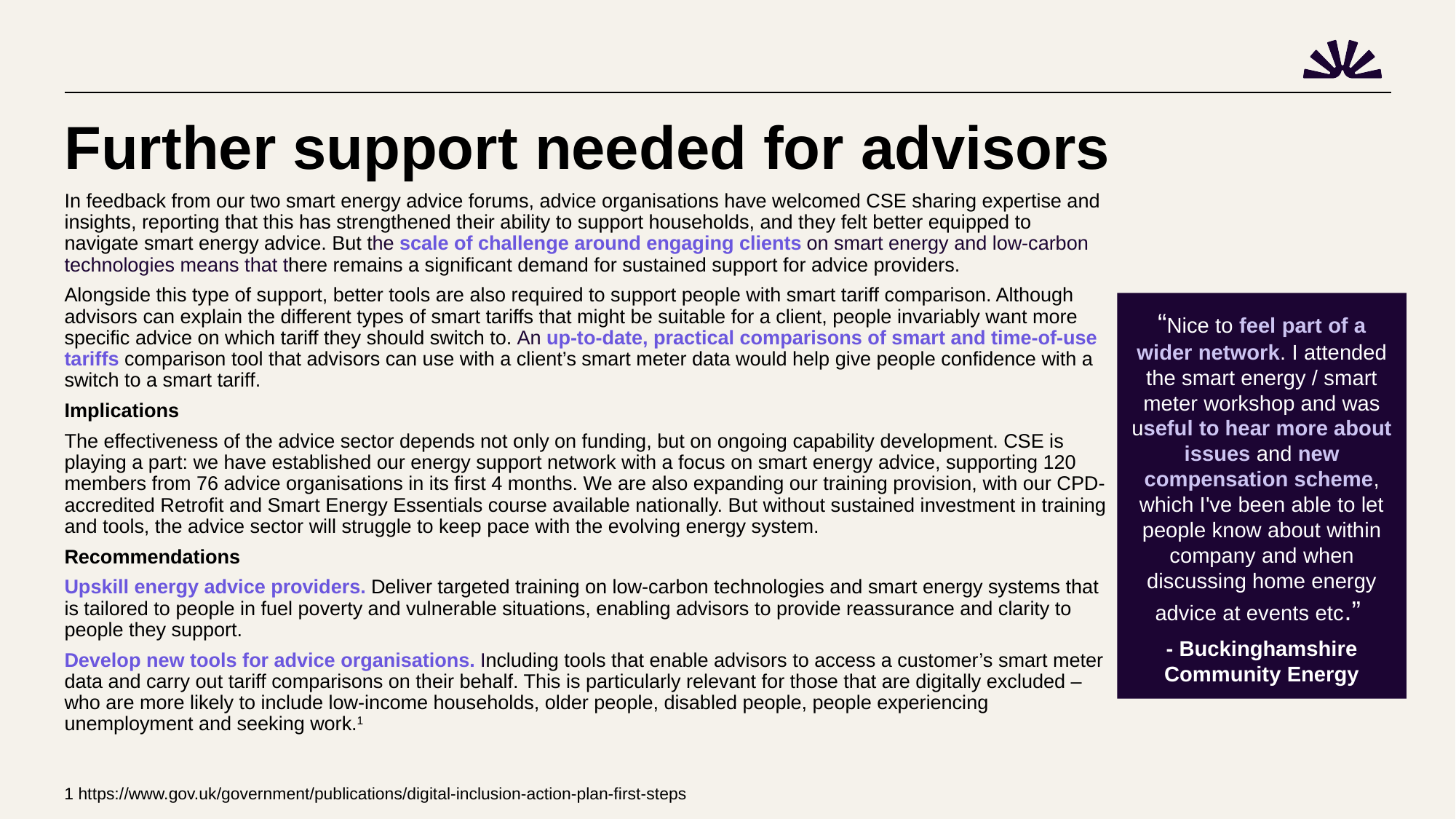

# Further support needed for advisors
In feedback from our two smart energy advice forums, advice organisations have welcomed CSE sharing expertise and insights, reporting that this has strengthened their ability to support households, and they felt better equipped to navigate smart energy advice. But the scale of challenge around engaging clients on smart energy and low-carbon technologies means that there remains a significant demand for sustained support for advice providers.
Alongside this type of support, better tools are also required to support people with smart tariff comparison. Although advisors can explain the different types of smart tariffs that might be suitable for a client, people invariably want more specific advice on which tariff they should switch to. An up-to-date, practical comparisons of smart and time-of-use tariffs comparison tool that advisors can use with a client’s smart meter data would help give people confidence with a switch to a smart tariff.
Implications
The effectiveness of the advice sector depends not only on funding, but on ongoing capability development. CSE is playing a part: we have established our energy support network with a focus on smart energy advice, supporting 120 members from 76 advice organisations in its first 4 months. We are also expanding our training provision, with our CPD-accredited Retrofit and Smart Energy Essentials course available nationally. But without sustained investment in training and tools, the advice sector will struggle to keep pace with the evolving energy system.
Recommendations
Upskill energy advice providers. Deliver targeted training on low-carbon technologies and smart energy systems that is tailored to people in fuel poverty and vulnerable situations, enabling advisors to provide reassurance and clarity to people they support.
Develop new tools for advice organisations. Including tools that enable advisors to access a customer’s smart meter data and carry out tariff comparisons on their behalf. This is particularly relevant for those that are digitally excluded – who are more likely to include low-income households, older people, disabled people, people experiencing unemployment and seeking work.1
“Nice to feel part of a wider network. I attended the smart energy / smart meter workshop and was useful to hear more about issues and new compensation scheme, which I've been able to let people know about within company and when discussing home energy advice at events etc.”
- Buckinghamshire Community Energy

1 https://www.gov.uk/government/publications/digital-inclusion-action-plan-first-steps